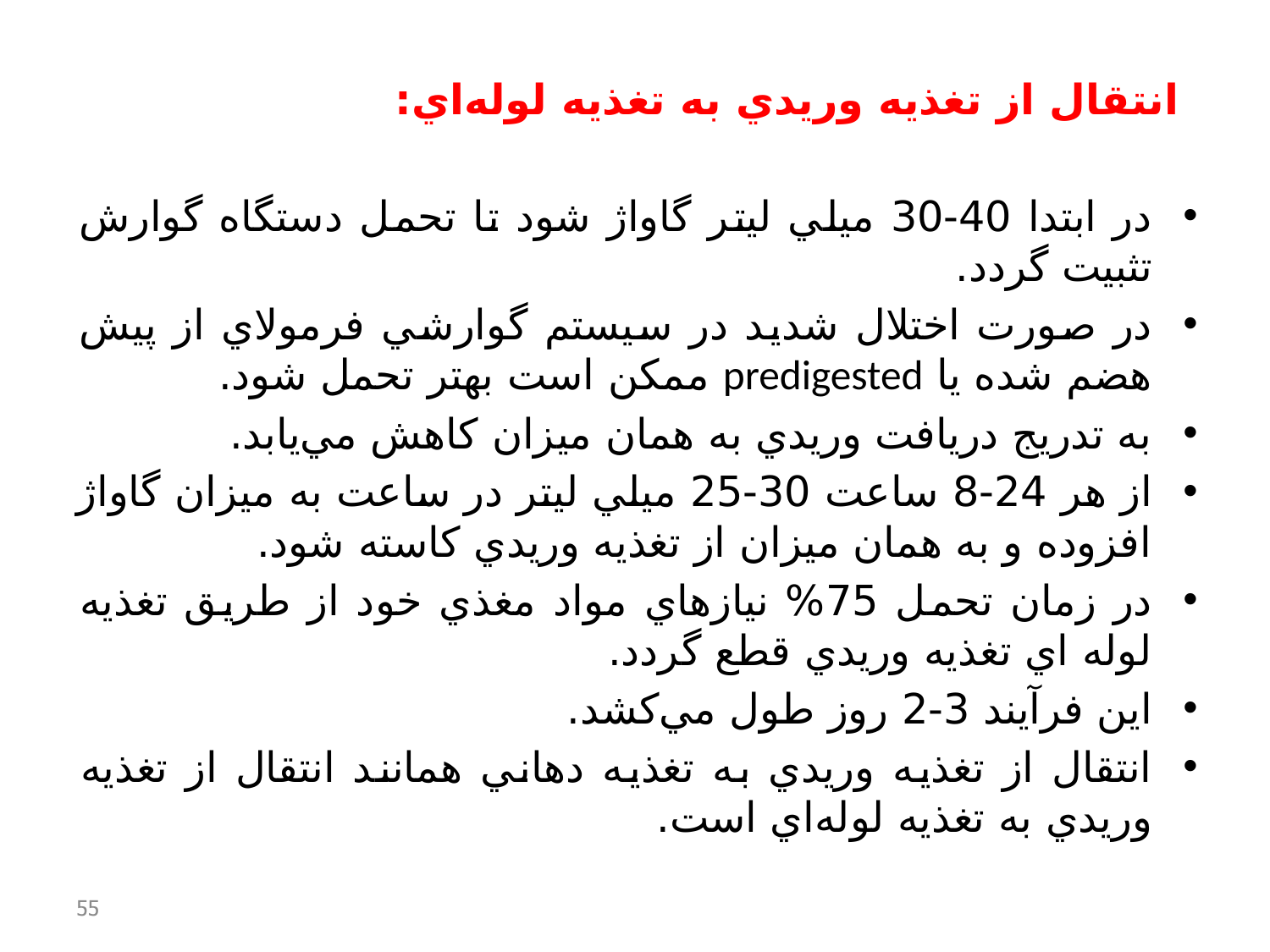

انتقال از تغذيه وريدي به تغذيه لوله‌اي:

در ابتدا 40-30 ميلي ليتر گاواژ شود تا تحمل دستگاه گوارش تثبيت گردد.
در صورت اختلال شديد در سيستم گوارشي فرمولاي از پيش هضم شده يا predigested ممكن است بهتر تحمل شود.
به تدريج دريافت وريدي به همان ميزان كاهش مي‌يابد.
از هر 24-8 ساعت 30-25 ميلي ليتر در ساعت به ميزان گاواژ افزوده و به همان ميزان از تغذيه وريدي كاسته شود.
در زمان تحمل 75% نيازهاي مواد مغذي خود از طريق تغذيه لوله اي تغذيه وريدي قطع گردد.
اين فرآيند 3-2 روز طول مي‌كشد.
انتقال از تغذيه وريدي به تغذيه دهاني همانند انتقال از تغذيه وريدي به تغذيه لوله‌اي است.
55